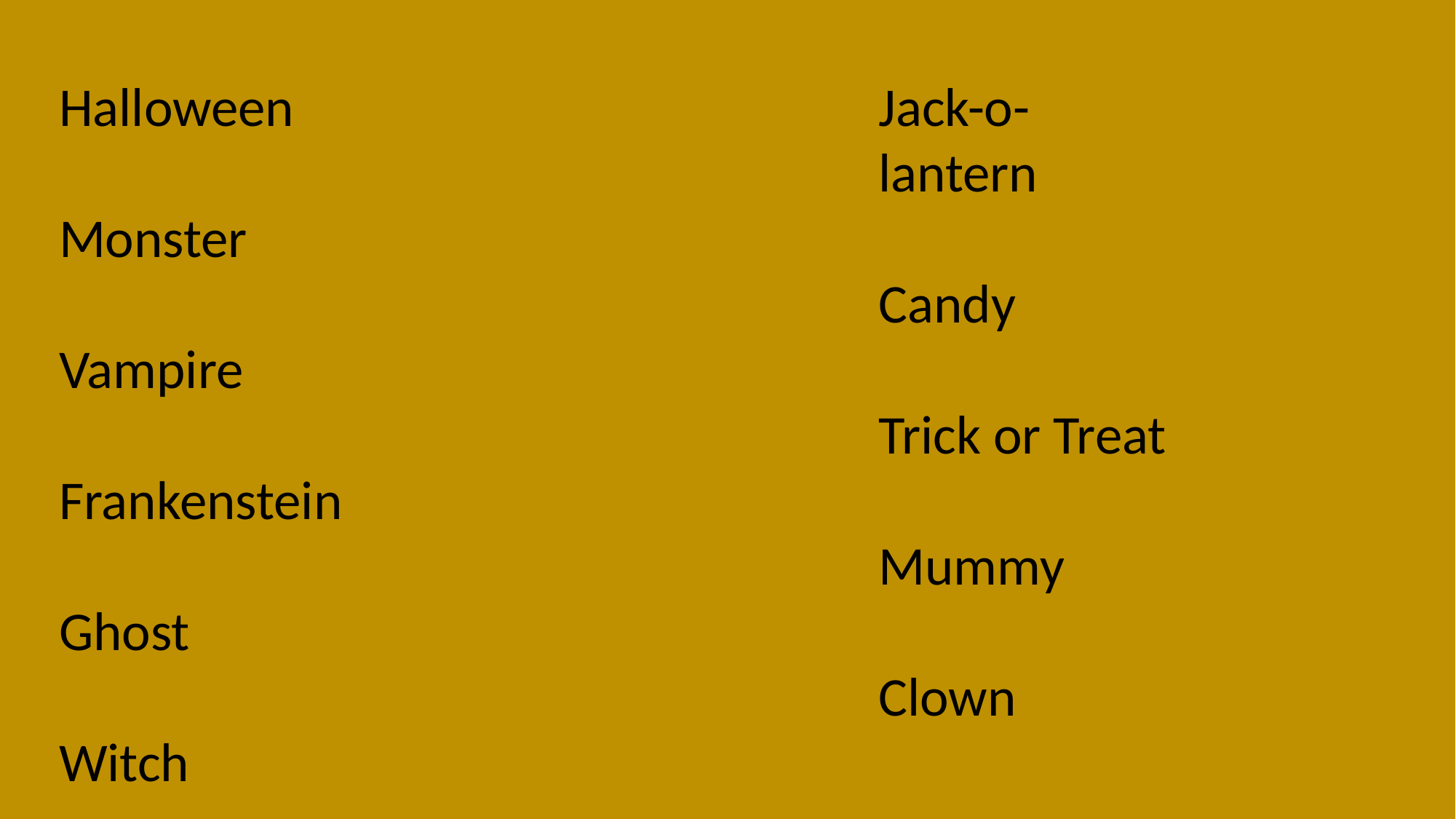

Halloween
Monster

Vampire

Frankenstein

Ghost

Witch

Jack-o-lantern

Candy

Trick or Treat

Mummy

Clown